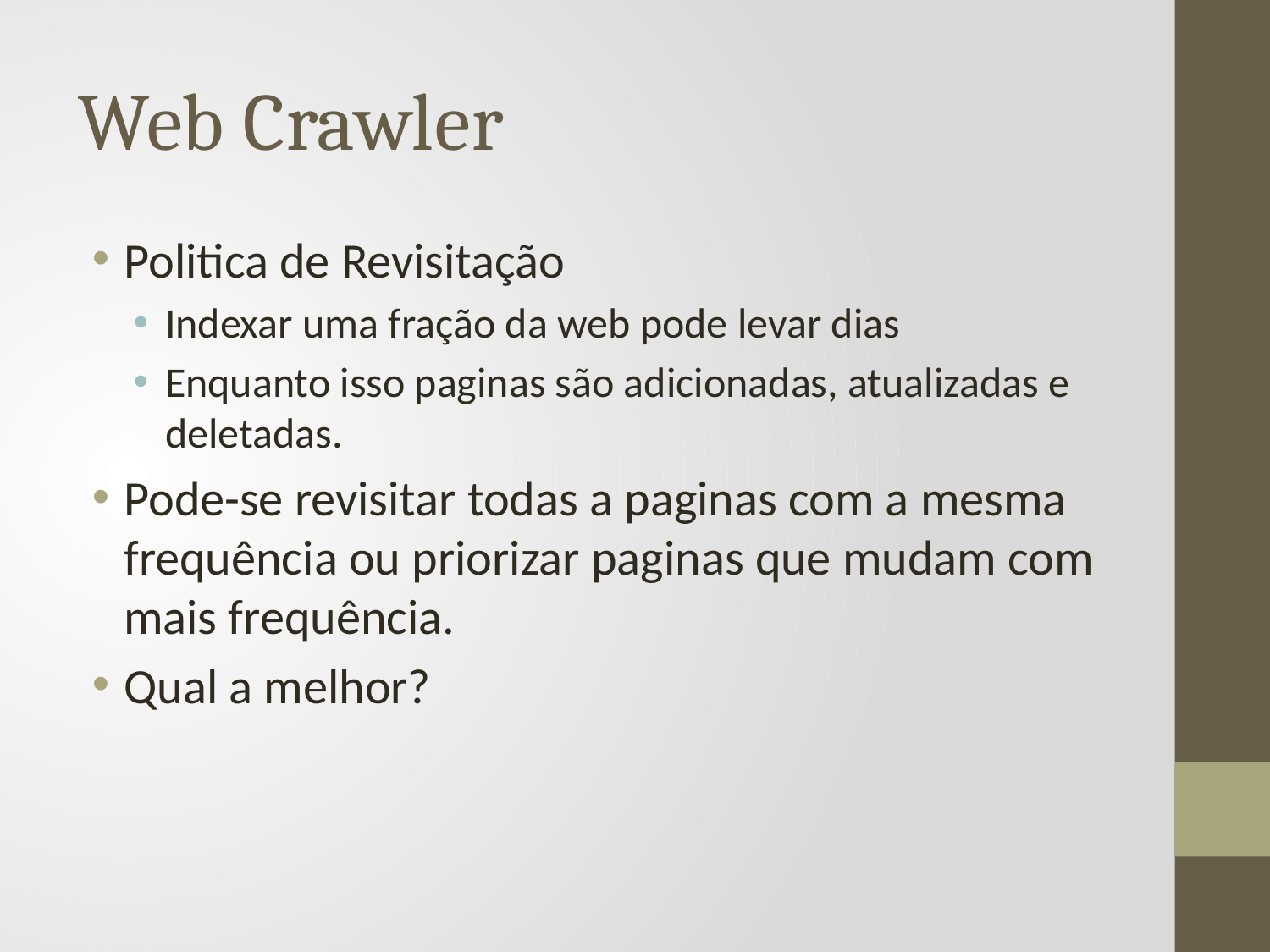

# Web Crawler
Politica de Revisitação
Indexar uma fração da web pode levar dias
Enquanto isso paginas são adicionadas, atualizadas e deletadas.
Pode-se revisitar todas a paginas com a mesma frequência ou priorizar paginas que mudam com mais frequência.
Qual a melhor?